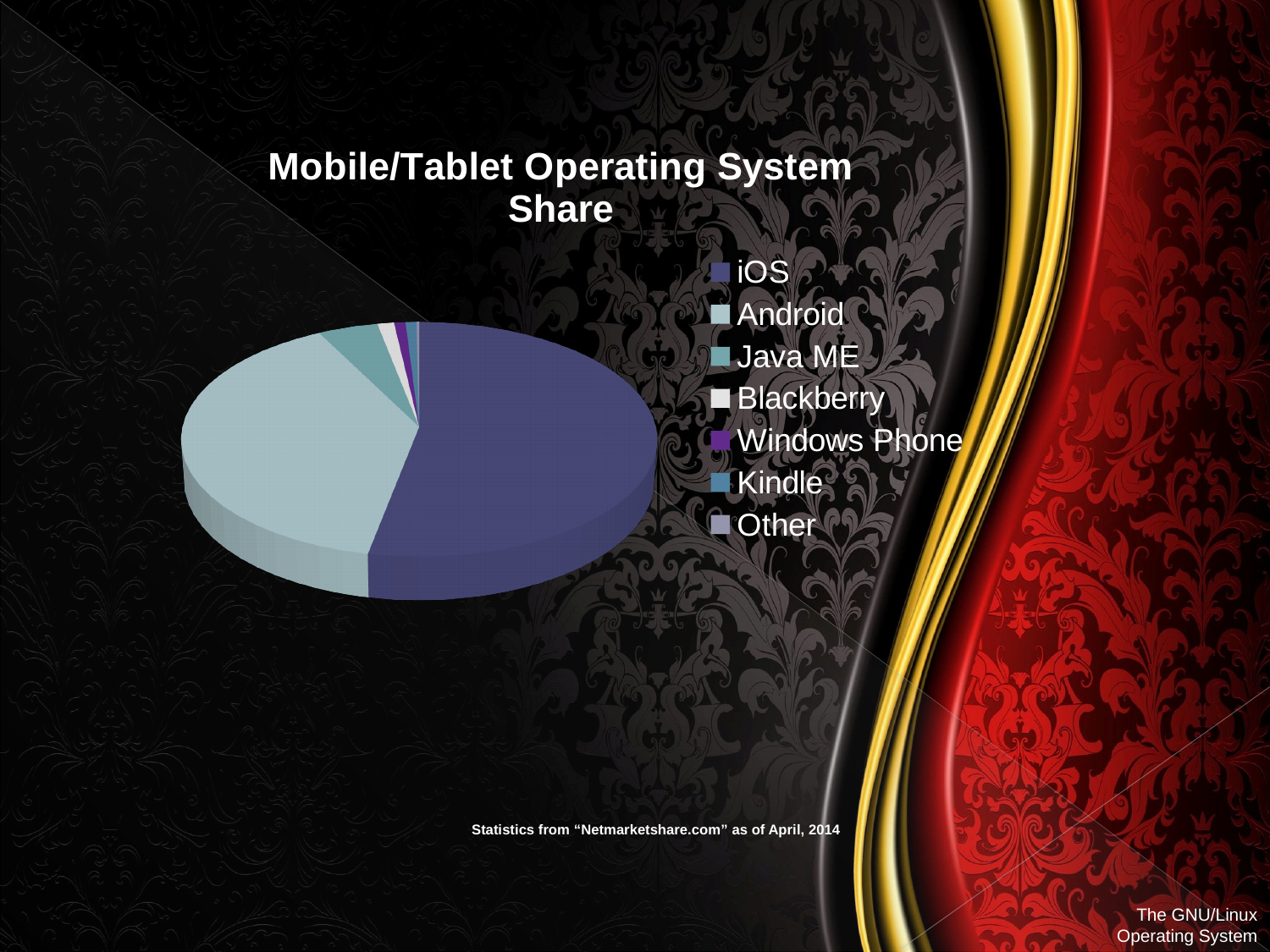

[unsupported chart]

Statistics from “Netmarketshare.com” as of April, 2014
The GNU/Linux Operating System